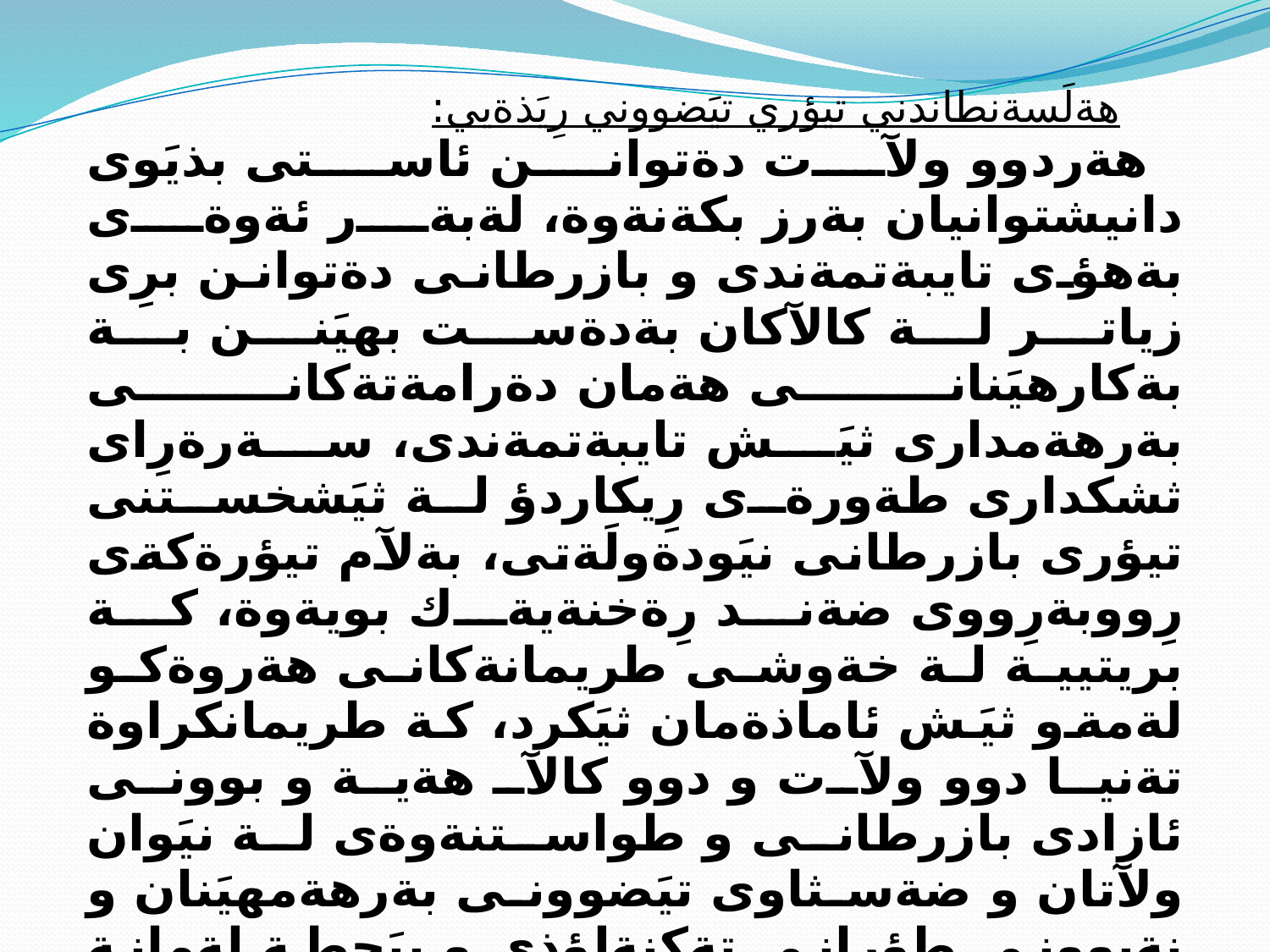

هةلَسةنطاندني تيؤري تيَضووني رِيَذةيي:
هةردوو ولآت دةتوانن ئاستى بذيَوى دانيشتوانيان بةرز بكةنةوة، لةبةر ئةوةى بةهؤى تايبةتمةندى و بازرطانى دةتوانن برِى زياتر لة كالآكان بةدةست بهيَنن بة بةكارهيَنانى هةمان دةرامةتةكانى بةرهةمدارى ثيَش تايبةتمةندى، سةرةرِاى ثشكدارى طةورةى رِيكاردؤ لة ثيَشخستنى تيؤرى بازرطانى نيَودةولَةتى، بةلآم تيؤرةكةى رِووبةرِووى ضةند رِةخنةيةك بويةوة، كة بريتيية لة خةوشى طريمانةكانى هةروةكو لةمةو ثيَش ئاماذةمان ثيَكرد، كة طريمانكراوة تةنيا دوو ولآت و دوو كالآ هةية و بوونى ئازادى بازرطانى و طواستنةوةى لة نيَوان ولآتان و ضةسثاوى تيَضوونى بةرهةمهيَنان و نةبوونى طؤرِانى تةكنةلؤذى و بيَجطة لةمانة طريمانى ئةوةى كردووة، كة تاكة هؤكارى بةرهةمهيَنان بريتيية لة كار. ئةمةو ئةو طريمانة رِووبةرِووى رِةخنة بوونةوة بةتايبةتى طريمانى كؤتايى، كة بةهاى كالآ بؤ كار دةطيَرِيَتةوة، بةثيَى ئةو تيؤرة بةها يان نرخى كالآ بة شيَوةيةكى طشتى ثشت بة كاتى كار لة بةرهةمهيَنان دةبةستيَت، ئةمةش لةم دوو خاَلةى خوارةوة ثيَك ديَت:-